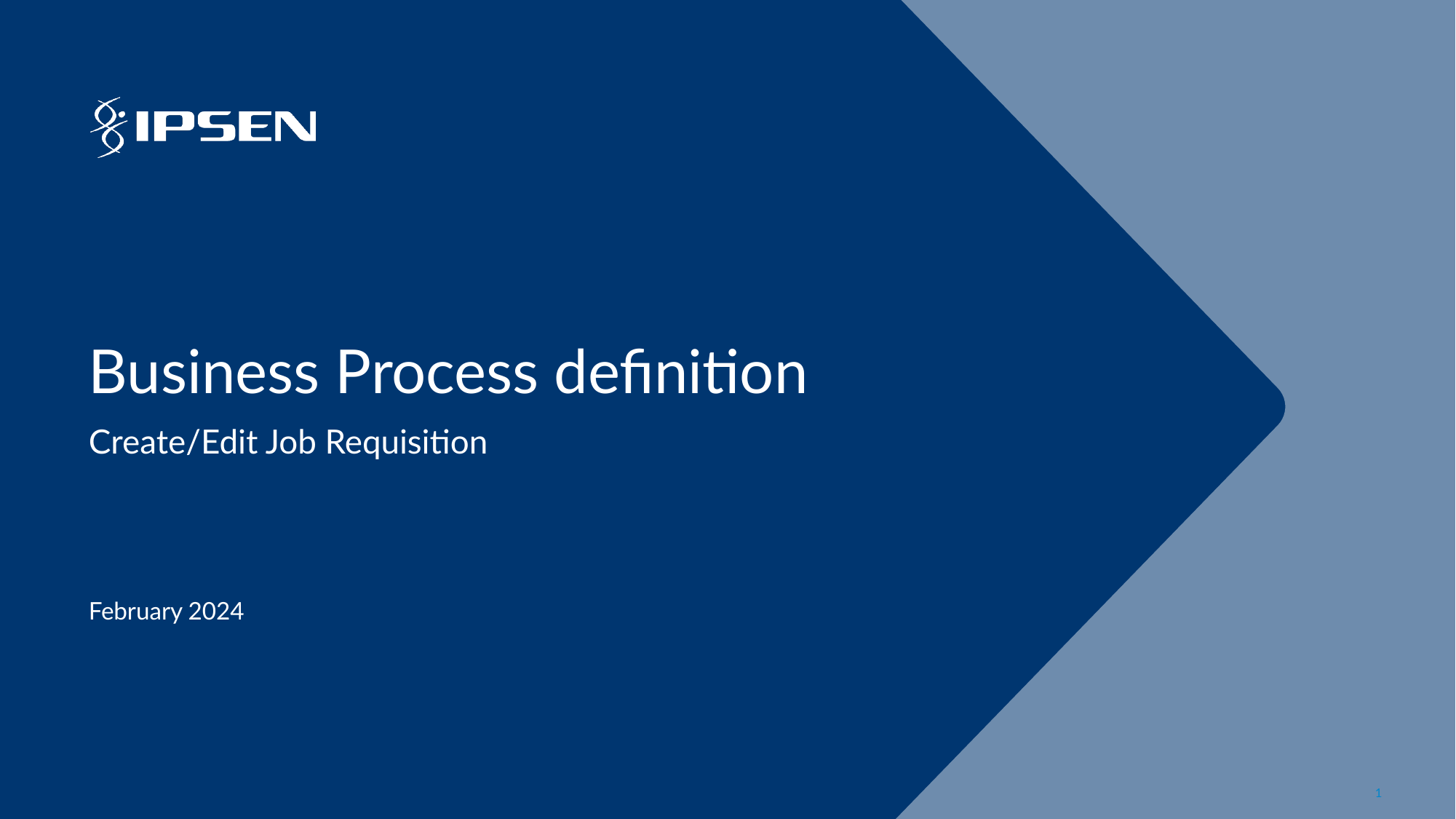

# Business Process definition
Create/Edit Job Requisition
February 2024
1